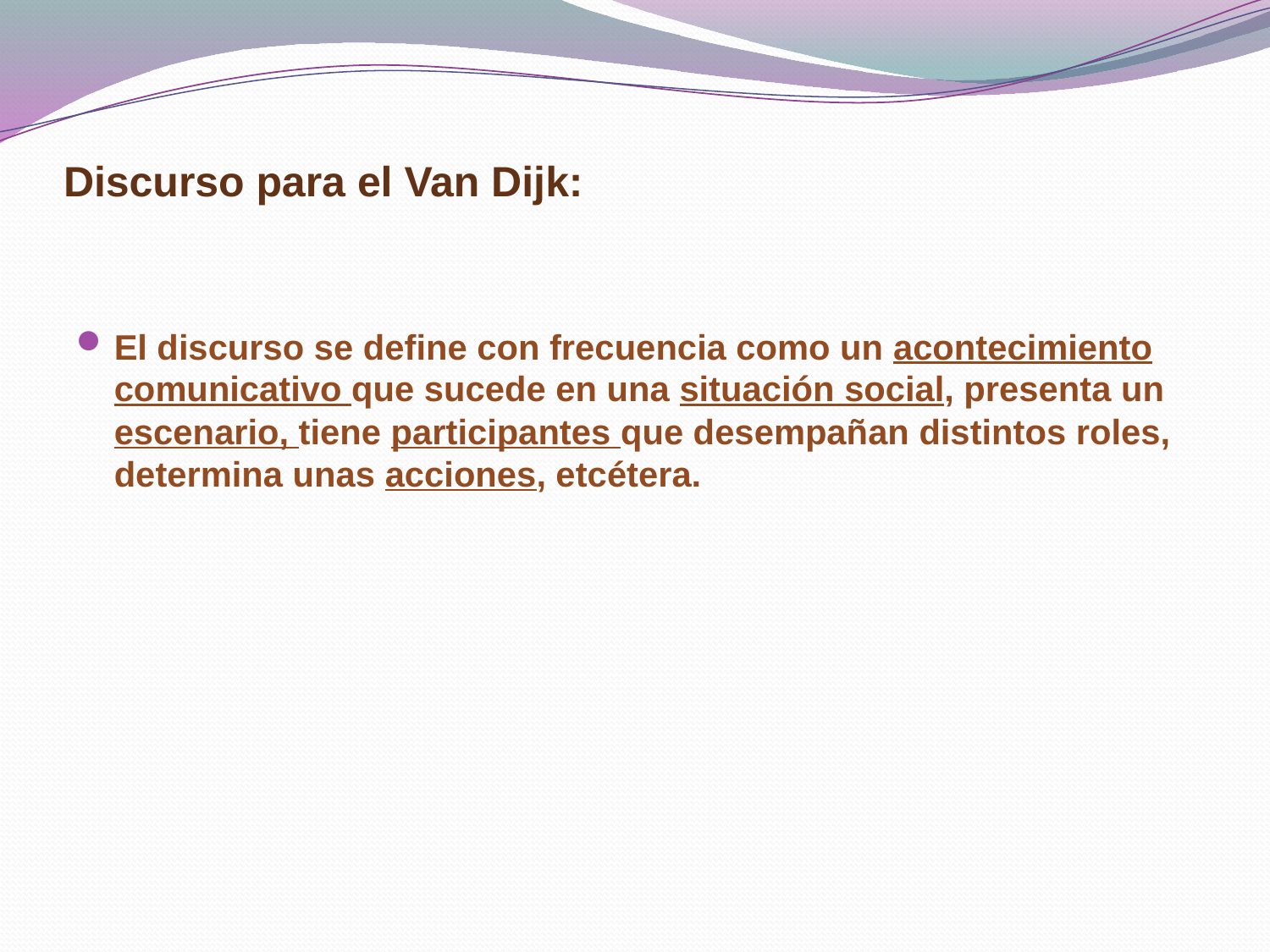

# Discurso para el Van Dijk:

El discurso se define con frecuencia como un acontecimiento comunicativo que sucede en una situación social, presenta un escenario, tiene participantes que desempañan distintos roles, determina unas acciones, etcétera.